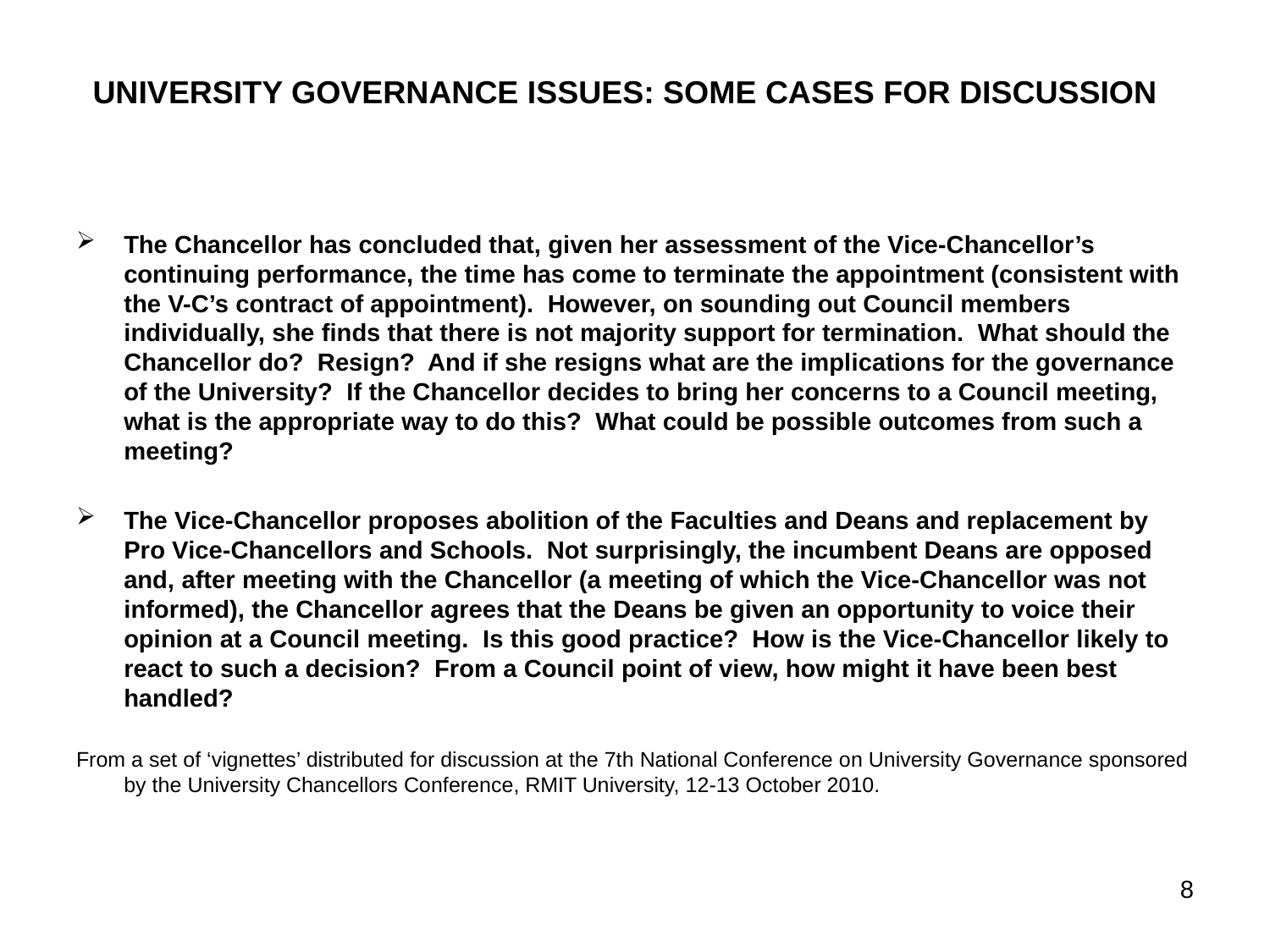

# UNIVERSITY GOVERNANCE ISSUES: SOME CASES FOR DISCUSSION
The Chancellor has concluded that, given her assessment of the Vice-Chancellor’s continuing performance, the time has come to terminate the appointment (consistent with the V-C’s contract of appointment).  However, on sounding out Council members individually, she finds that there is not majority support for termination.  What should the Chancellor do?  Resign?  And if she resigns what are the implications for the governance of the University?  If the Chancellor decides to bring her concerns to a Council meeting, what is the appropriate way to do this?  What could be possible outcomes from such a meeting?

The Vice-Chancellor proposes abolition of the Faculties and Deans and replacement by Pro Vice-Chancellors and Schools.  Not surprisingly, the incumbent Deans are opposed and, after meeting with the Chancellor (a meeting of which the Vice-Chancellor was not informed), the Chancellor agrees that the Deans be given an opportunity to voice their opinion at a Council meeting.  Is this good practice?  How is the Vice-Chancellor likely to react to such a decision?  From a Council point of view, how might it have been best handled?

From a set of ‘vignettes’ distributed for discussion at the 7th National Conference on University Governance sponsored by the University Chancellors Conference, RMIT University, 12-13 October 2010.
8